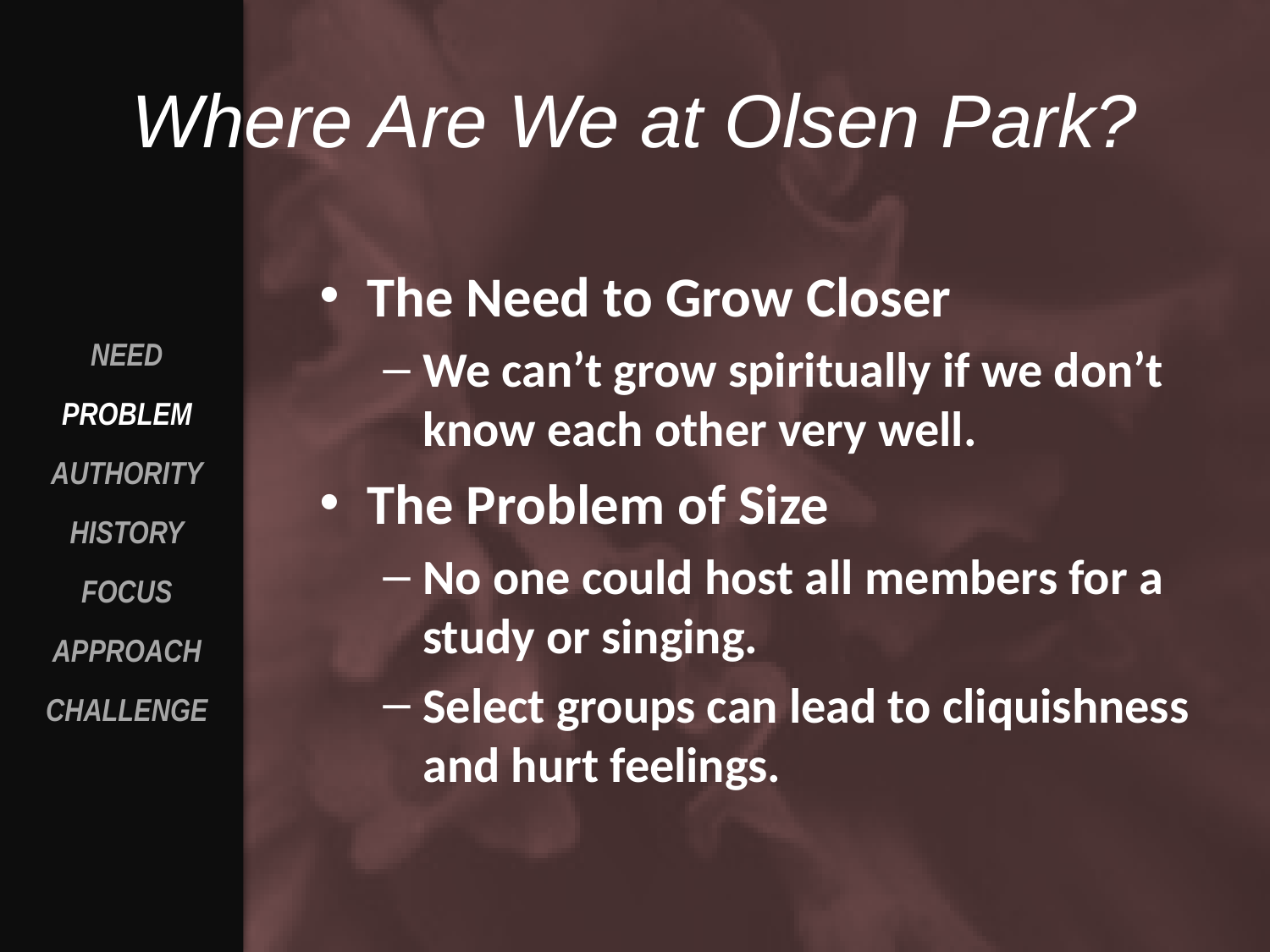

# Where Are We at Olsen Park?
The Need to Grow Closer
We can’t grow spiritually if we don’t know each other very well.
The Problem of Size
No one could host all members for a study or singing.
Select groups can lead to cliquishness and hurt feelings.

NEED
PROBLEM
AUTHORITY
HISTORY
FOCUS
APPROACH
CHALLENGE